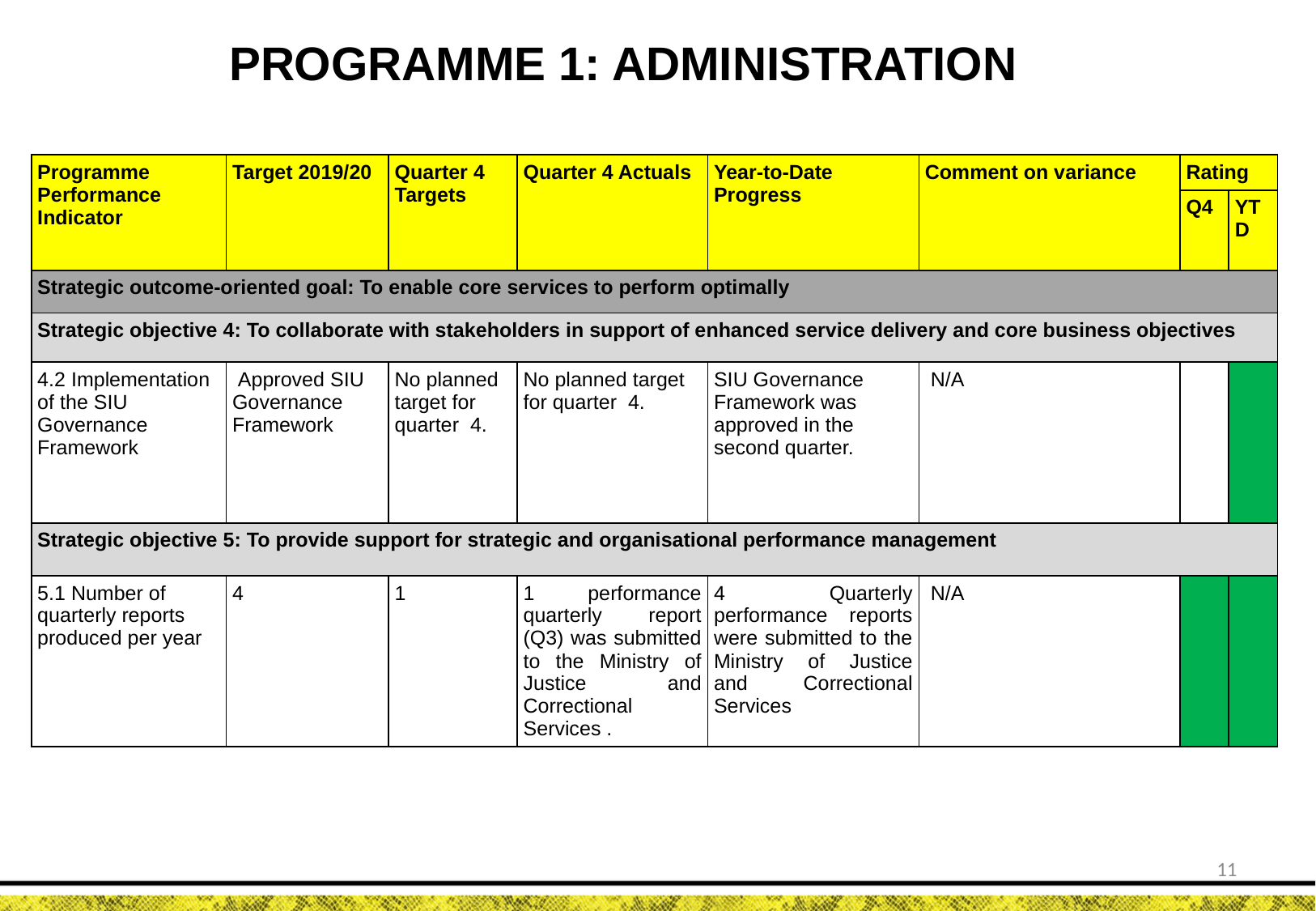

PROGRAMME 1: ADMINISTRATION
| Programme Performance Indicator | Target 2019/20 | Quarter 4 Targets | Quarter 4 Actuals | Year-to-Date Progress | Comment on variance | Rating |  |
| --- | --- | --- | --- | --- | --- | --- | --- |
|  |  |  |  |  |  | Q4 | YTD |
| Strategic outcome-oriented goal: To enable core services to perform optimally |  |  |  |  |  |  |  |
| Strategic objective 4: To collaborate with stakeholders in support of enhanced service delivery and core business objectives |  |  |  |  |  |  |  |
| 4.2 Implementation of the SIU Governance Framework | Approved SIU Governance Framework | No planned target for quarter 4. | No planned target for quarter 4. | SIU Governance Framework was approved in the second quarter. | N/A |  |  |
| Strategic objective 5: To provide support for strategic and organisational performance management |  |  |  |  |  |  |  |
| 5.1 Number of quarterly reports produced per year | 4 | 1 | 1 performance quarterly report (Q3) was submitted to the Ministry of Justice and Correctional Services . | 4 Quarterly performance reports were submitted to the Ministry of Justice and Correctional Services | N/A |  |  |
11